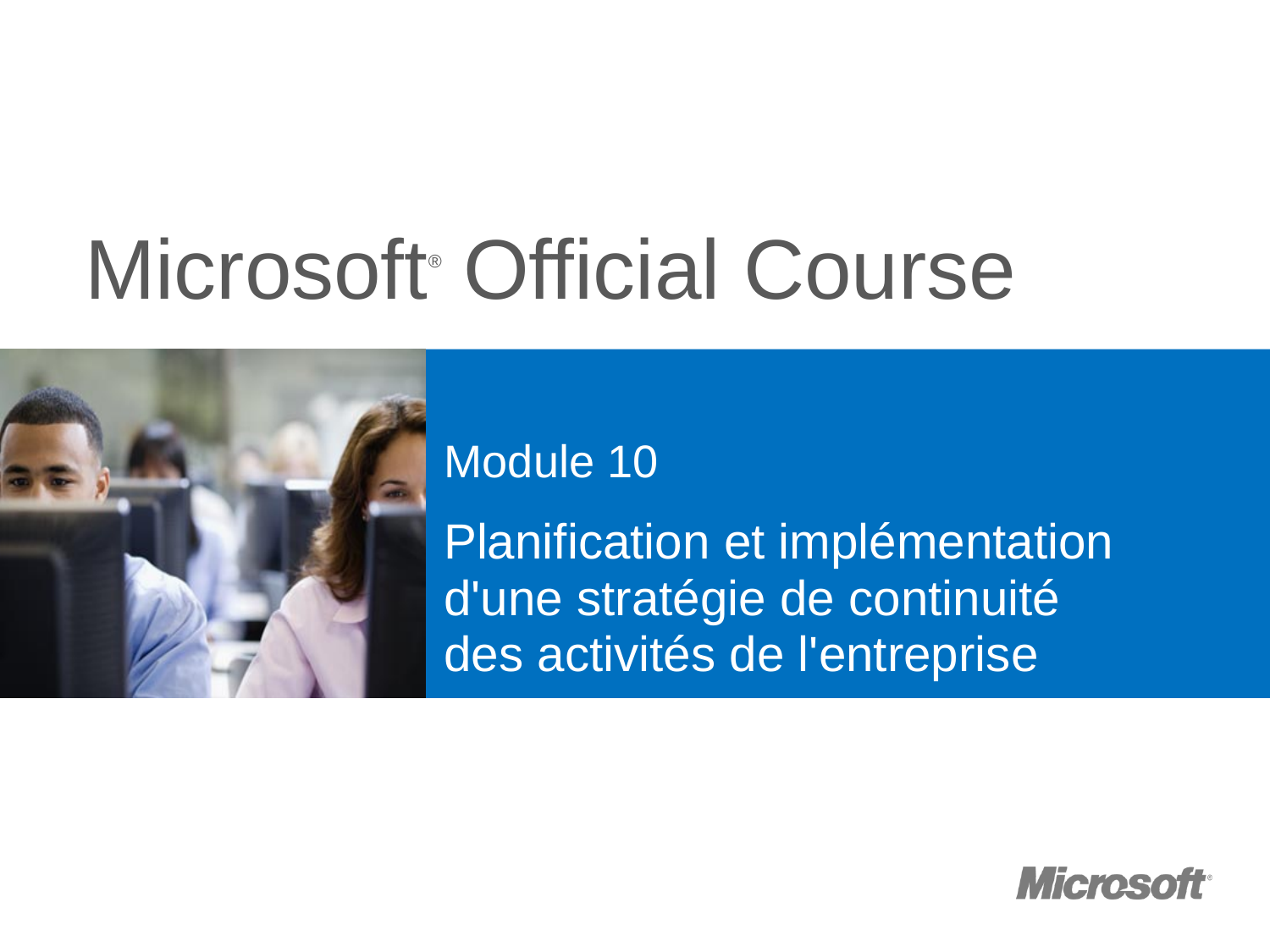

# Module 10
Planification et implémentation d'une stratégie de continuité des activités de l'entreprise